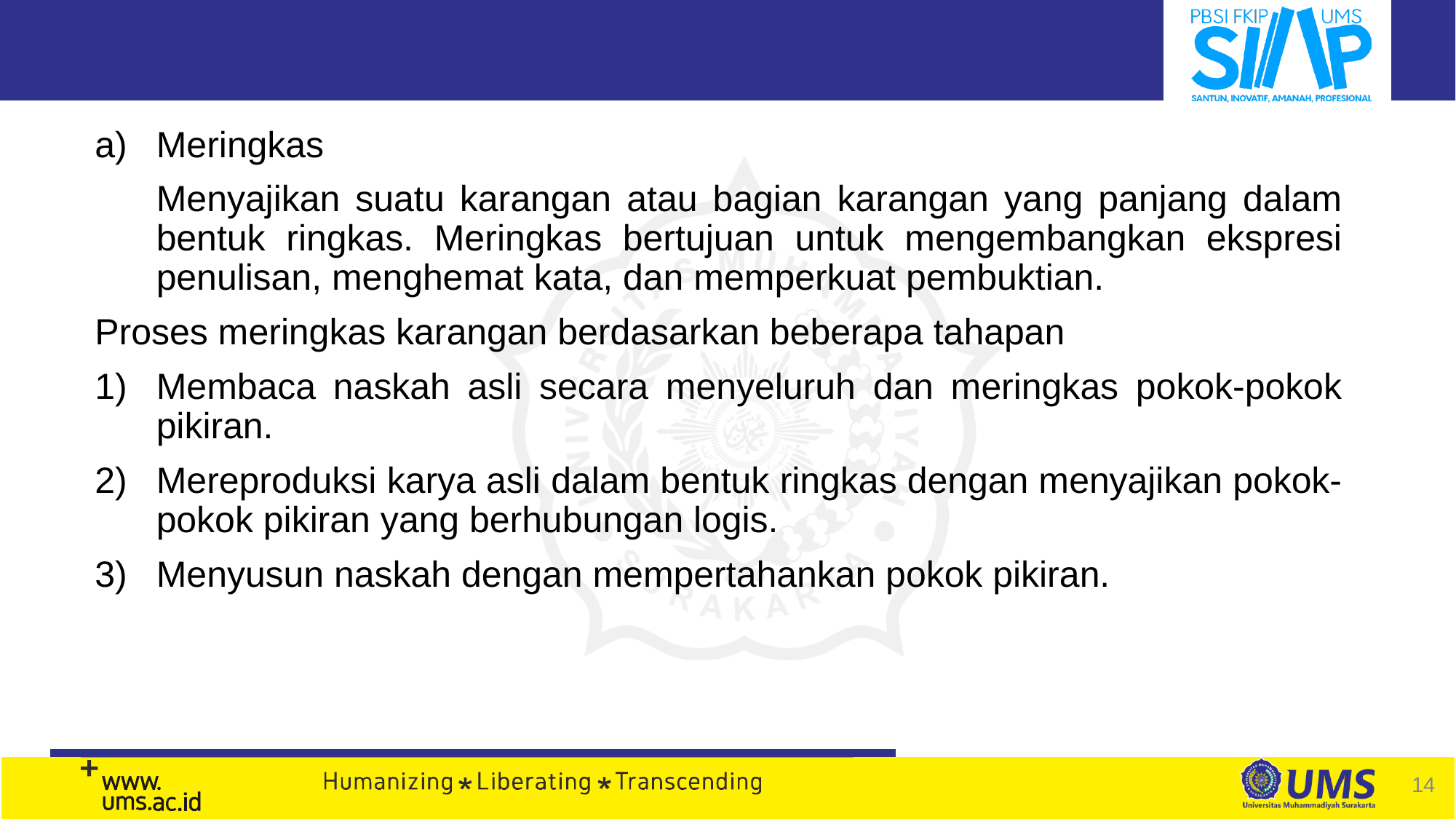

Meringkas
	Menyajikan suatu karangan atau bagian karangan yang panjang dalam bentuk ringkas. Meringkas bertujuan untuk mengembangkan ekspresi penulisan, menghemat kata, dan memperkuat pembuktian.
Proses meringkas karangan berdasarkan beberapa tahapan
Membaca naskah asli secara menyeluruh dan meringkas pokok-pokok pikiran.
Mereproduksi karya asli dalam bentuk ringkas dengan menyajikan pokok-pokok pikiran yang berhubungan logis.
Menyusun naskah dengan mempertahankan pokok pikiran.
14